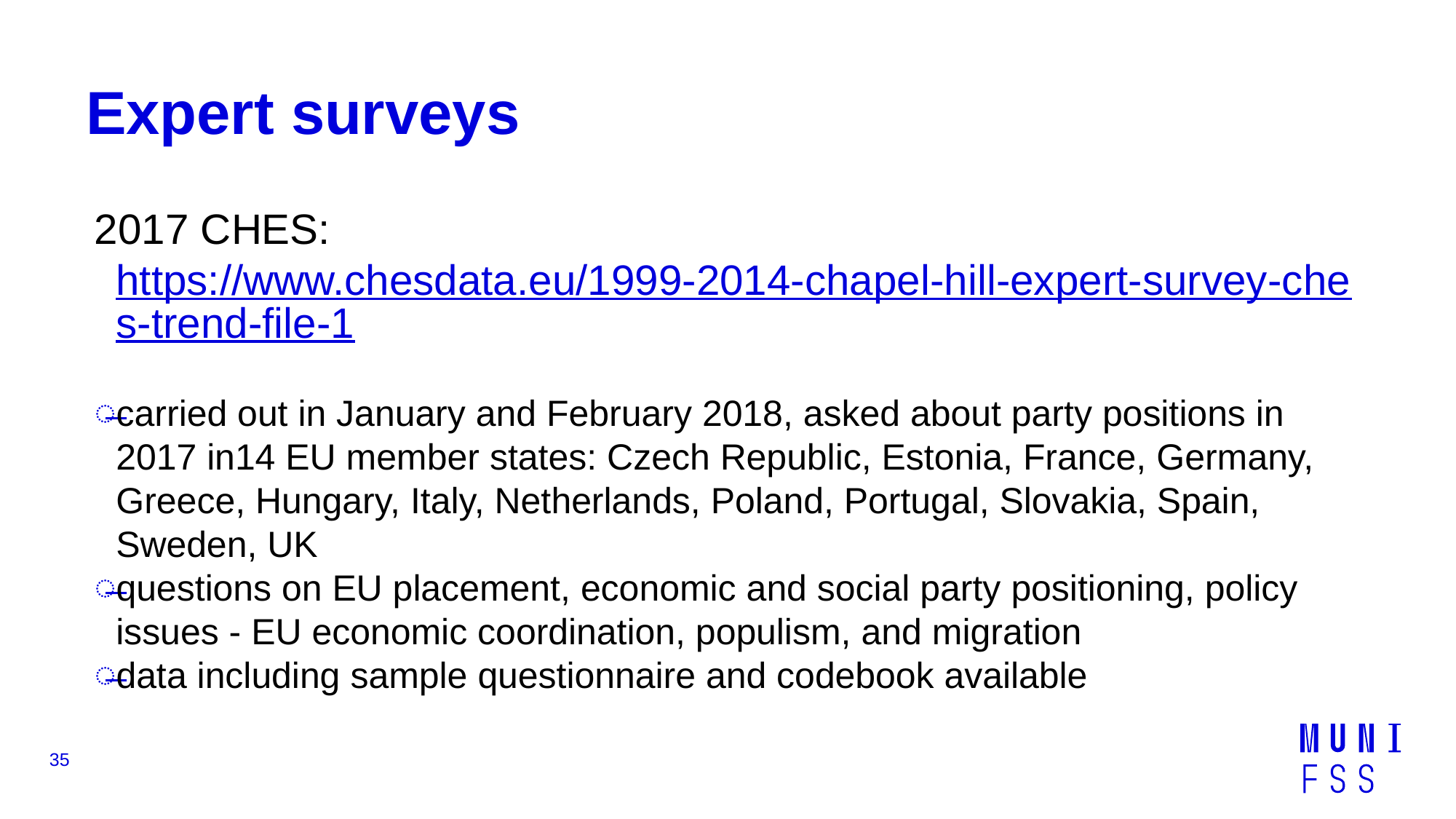

# Expert surveys
2017 CHES: https://www.chesdata.eu/1999-2014-chapel-hill-expert-survey-ches-trend-file-1

carried out in January and February 2018, asked about party positions in 2017 in14 EU member states: Czech Republic, Estonia, France, Germany, Greece, Hungary, Italy, Netherlands, Poland, Portugal, Slovakia, Spain, Sweden, UK
questions on EU placement, economic and social party positioning, policy issues - EU economic coordination, populism, and migration
data including sample questionnaire and codebook available
35